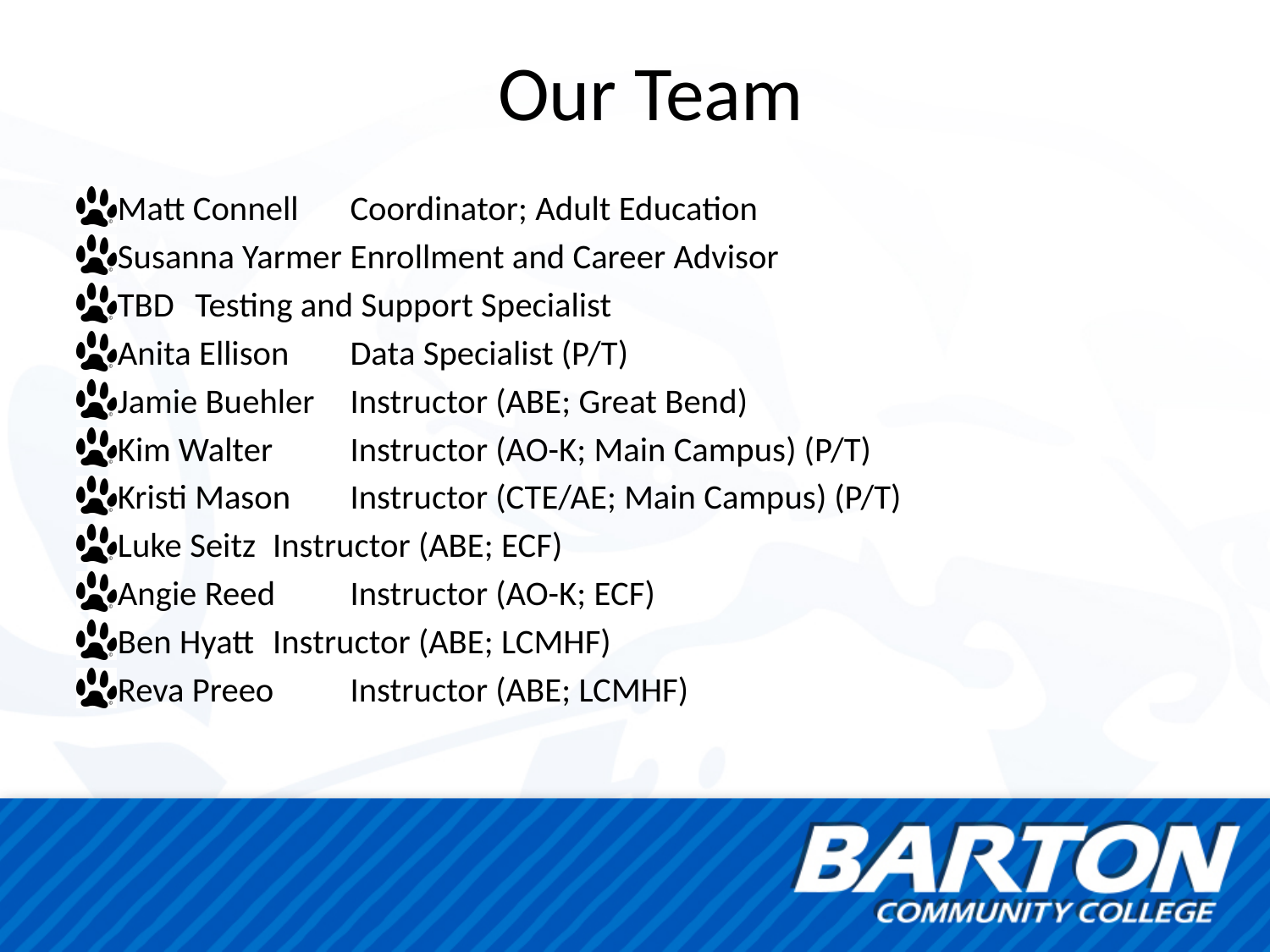

# Our Team
Matt Connell		Coordinator; Adult Education
Susanna Yarmer	Enrollment and Career Advisor
TBD			Testing and Support Specialist
Anita Ellison 		Data Specialist (P/T)
Jamie Buehler	Instructor (ABE; Great Bend)
Kim Walter		Instructor (AO-K; Main Campus) (P/T)
Kristi Mason		Instructor (CTE/AE; Main Campus) (P/T)
Luke Seitz		Instructor (ABE; ECF)
Angie Reed 		Instructor (AO-K; ECF)
Ben Hyatt		Instructor (ABE; LCMHF)
Reva Preeo		Instructor (ABE; LCMHF)